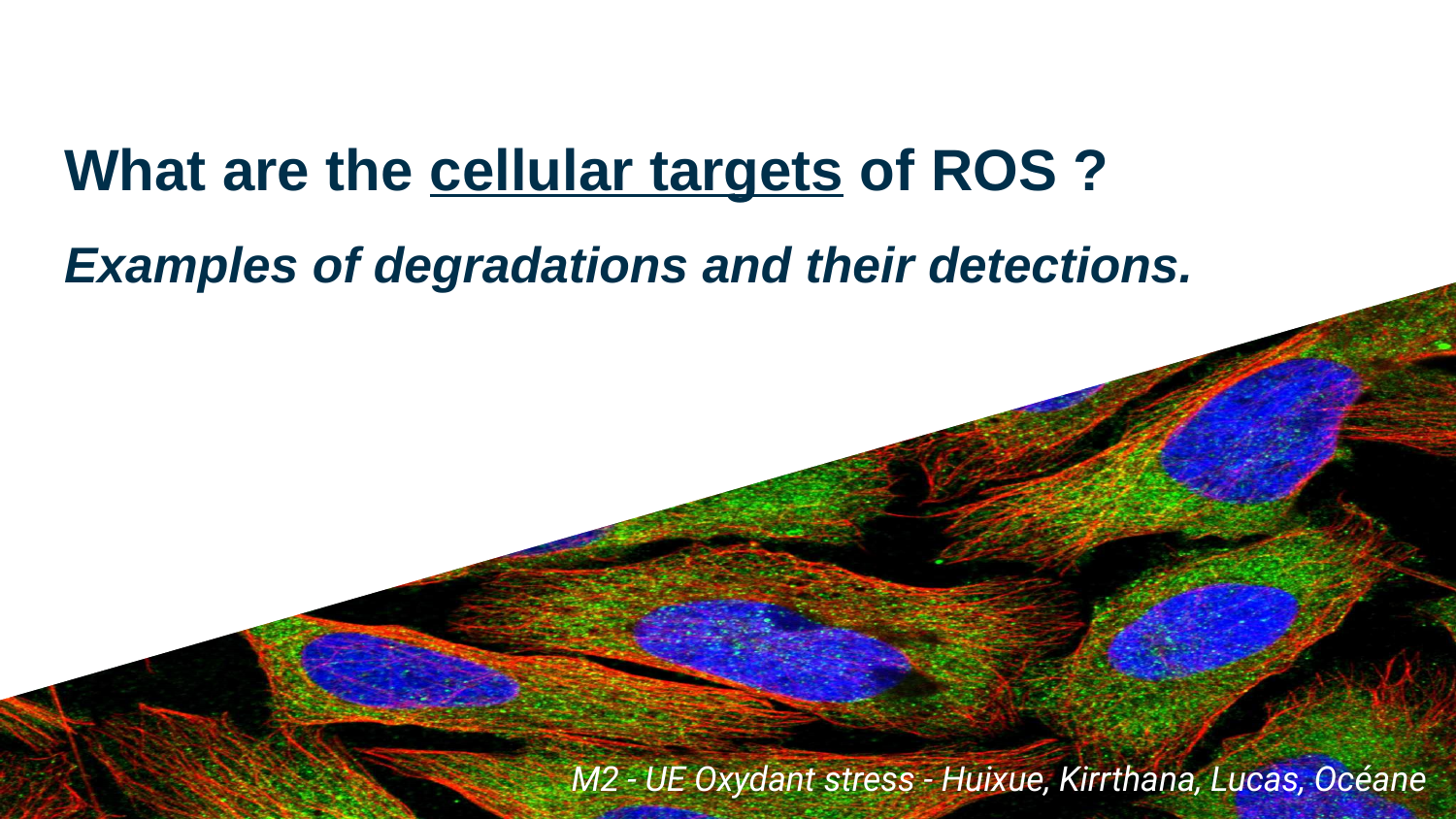

# What are the cellular targets of ROS ?
Examples of degradations and their detections.
M2 - UE Oxydant stress - Huixue, Kirrthana, Lucas, Océane